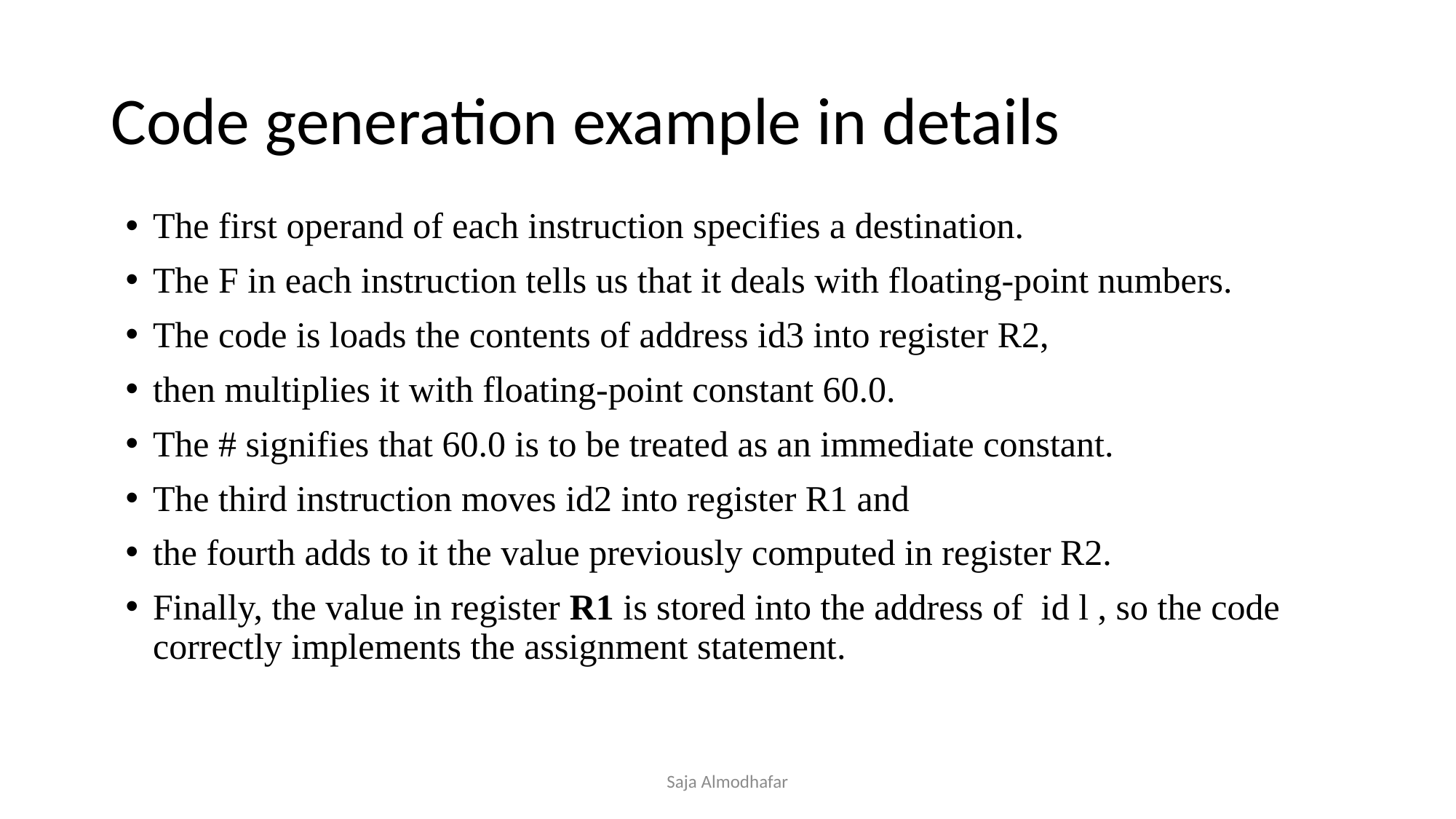

# Code generation example in details
The first operand of each instruction specifies a destination.
The F in each instruction tells us that it deals with floating-point numbers.
The code is loads the contents of address id3 into register R2,
then multiplies it with floating-point constant 60.0.
The # signifies that 60.0 is to be treated as an immediate constant.
The third instruction moves id2 into register R1 and
the fourth adds to it the value previously computed in register R2.
Finally, the value in register R1 is stored into the address of  id l , so the code correctly implements the assignment statement.
Saja Almodhafar